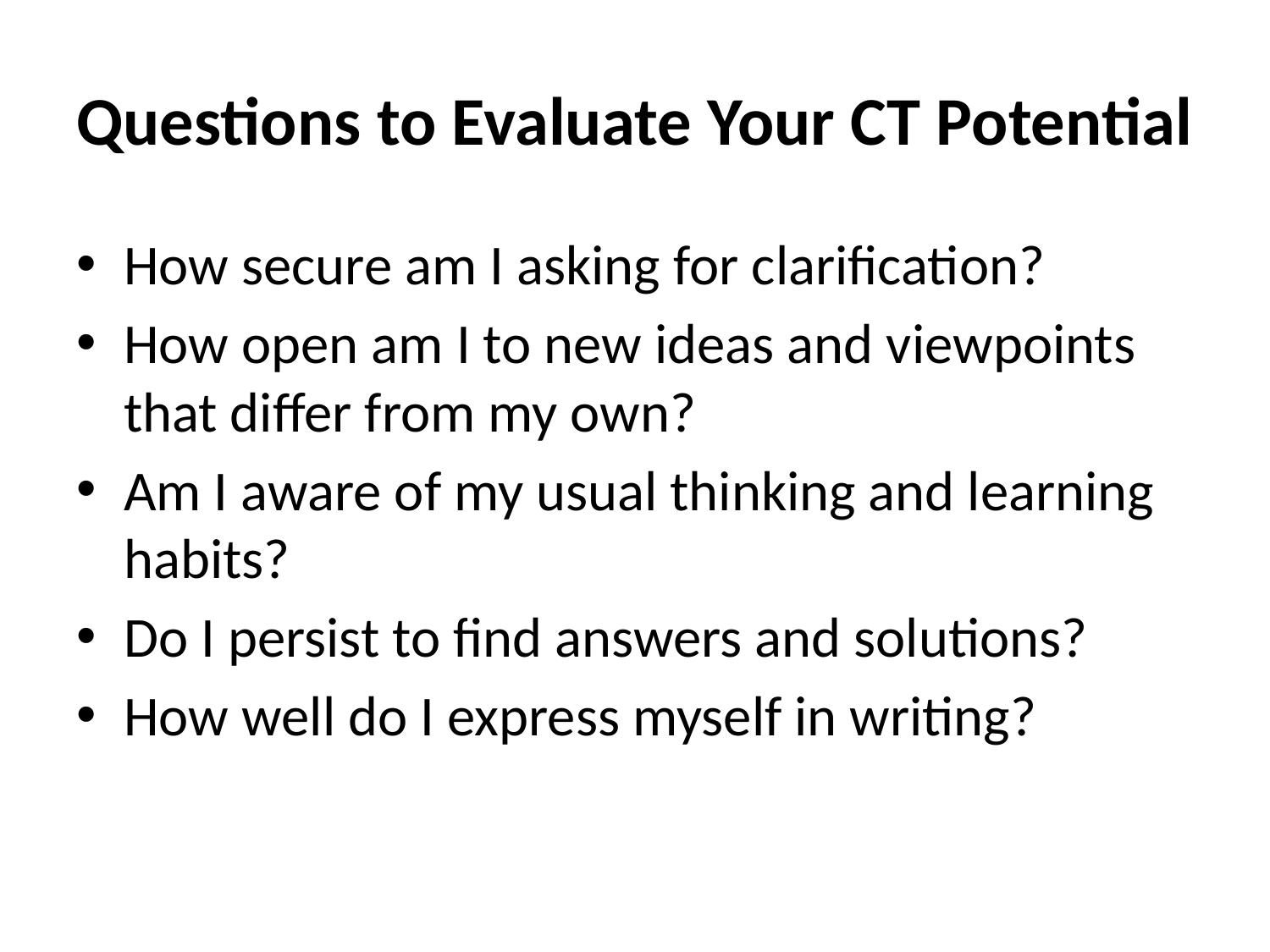

# Questions to Evaluate Your CT Potential
How secure am I asking for clarification?
How open am I to new ideas and viewpoints that differ from my own?
Am I aware of my usual thinking and learning habits?
Do I persist to find answers and solutions?
How well do I express myself in writing?